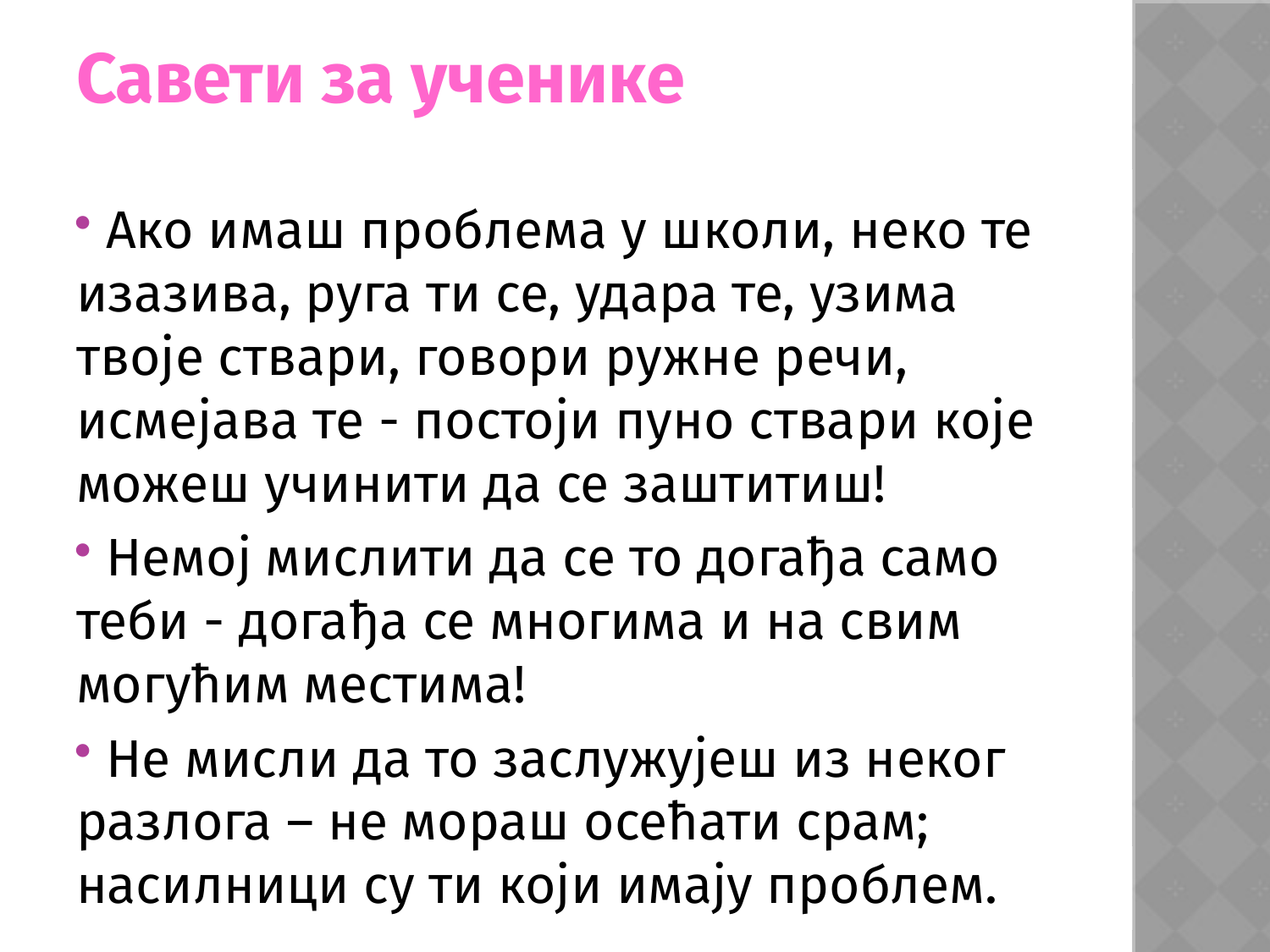

Савети за ученике

 Ако имаш проблема у школи, неко те изазива, руга ти се, удара те, узима твоје ствари, говори ружне речи, исмејава те - постоји пуно ствари које можеш учинити да се заштитиш!
 Немој мислити да се то догађа само теби - догађа се многима и на свим могућим местима!
 Не мисли да то заслужујеш из неког разлога – не мораш осећати срам; насилници су ти који имају проблем.